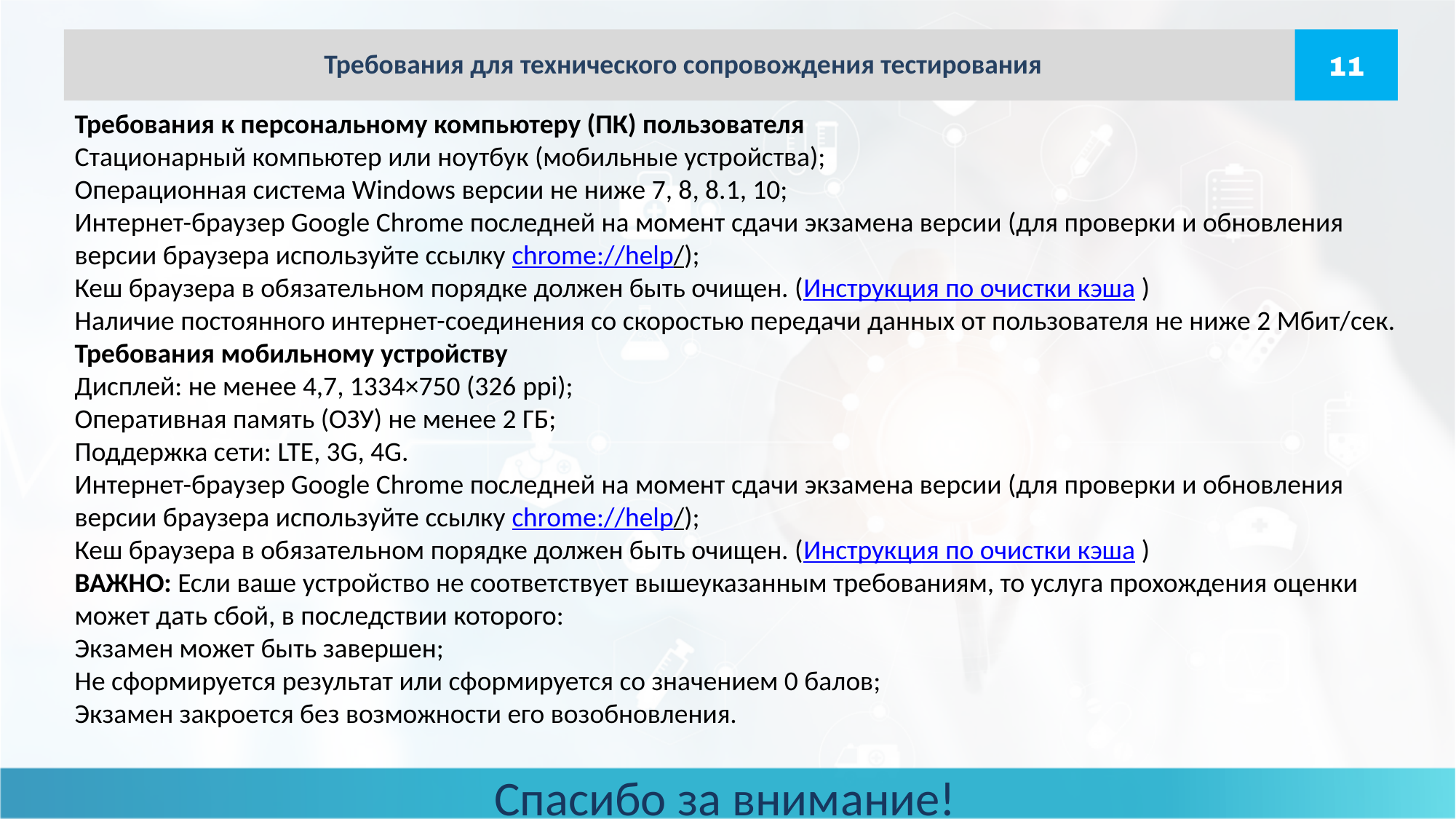

Требования для технического сопровождения тестирования
11
Требования к персональному компьютеру (ПК) пользователя
Стационарный компьютер или ноутбук (мобильные устройства);
Операционная система Windows версии не ниже 7, 8, 8.1, 10;
Интернет-браузер Google Chrome последней на момент сдачи экзамена версии (для проверки и обновления версии браузера используйте ссылку chrome://help/);
Кеш браузера в обязательном порядке должен быть очищен. (Инструкция по очистки кэша )
Наличие постоянного интернет-соединения со скоростью передачи данных от пользователя не ниже 2 Мбит/сек.
Требования мобильному устройству
Дисплей: не менее 4,7, 1334×750 (326 ppi);
Оперативная память (ОЗУ) не менее 2 ГБ;
Поддержка сети: LTE, 3G, 4G.
Интернет-браузер Google Chrome последней на момент сдачи экзамена версии (для проверки и обновления версии браузера используйте ссылку chrome://help/);
Кеш браузера в обязательном порядке должен быть очищен. (Инструкция по очистки кэша )
ВАЖНО: Если ваше устройство не соответствует вышеуказанным требованиям, то услуга прохождения оценки может дать сбой, в последствии которого:
Экзамен может быть завершен;
Не сформируется результат или сформируется со значением 0 балов;
Экзамен закроется без возможности его возобновления.

# Спасибо за внимание!